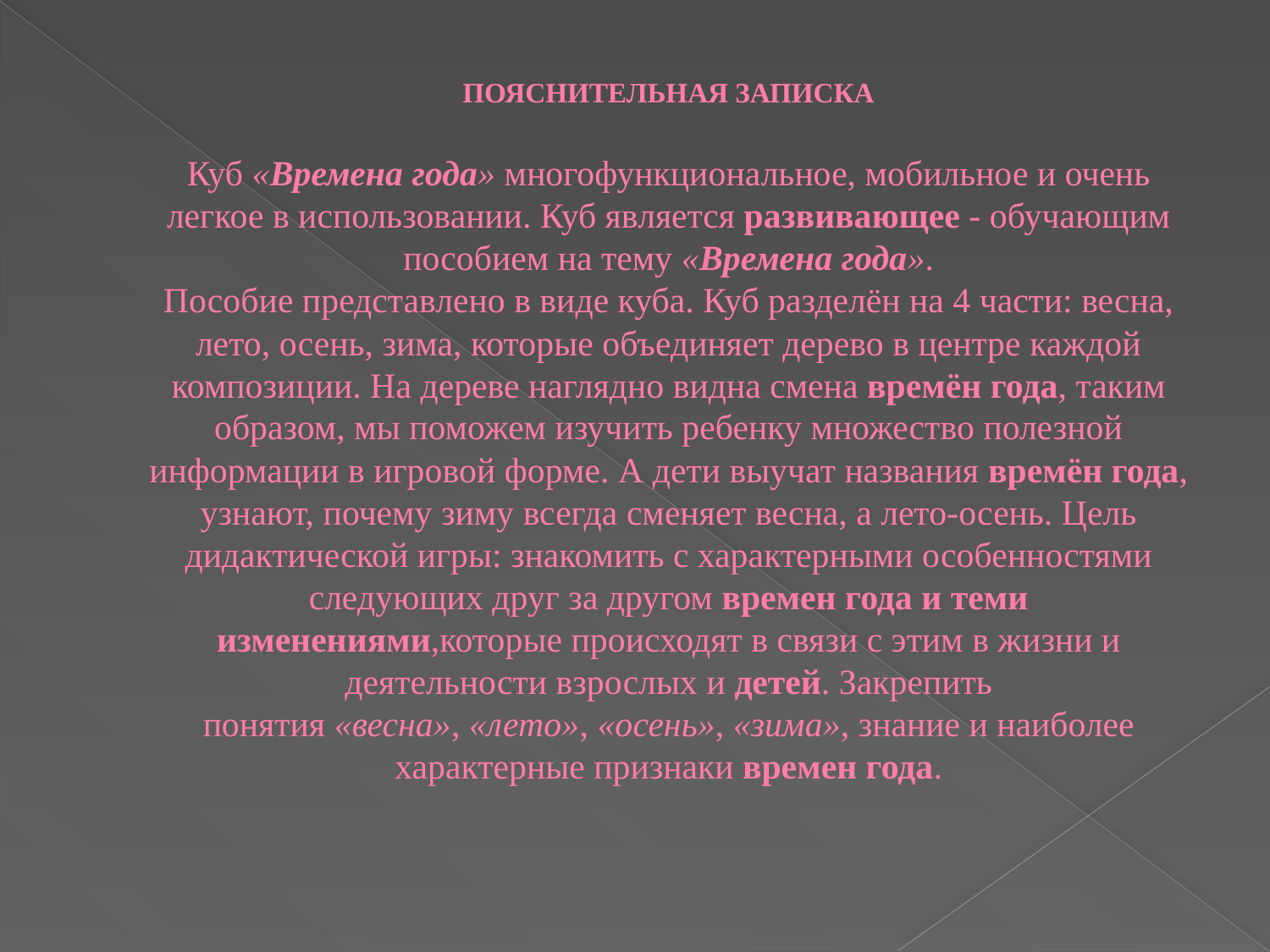

# ПОЯСНИТЕЛЬНАЯ ЗАПИСКА   Куб «Времена года» многофункциональное, мобильное и очень легкое в использовании. Куб является развивающее - обучающим пособием на тему «Времена года». Пособие представлено в виде куба. Куб разделён на 4 части: весна, лето, осень, зима, которые объединяет дерево в центре каждой композиции. На дереве наглядно видна смена времён года, таким образом, мы поможем изучить ребенку множество полезной информации в игровой форме. А дети выучат названия времён года, узнают, почему зиму всегда сменяет весна, а лето-осень. Цель дидактической игры: знакомить с характерными особенностями следующих друг за другом времен года и теми изменениями,которые происходят в связи с этим в жизни и деятельности взрослых и детей. Закрепить понятия «весна», «лето», «осень», «зима», знание и наиболее характерные признаки времен года.